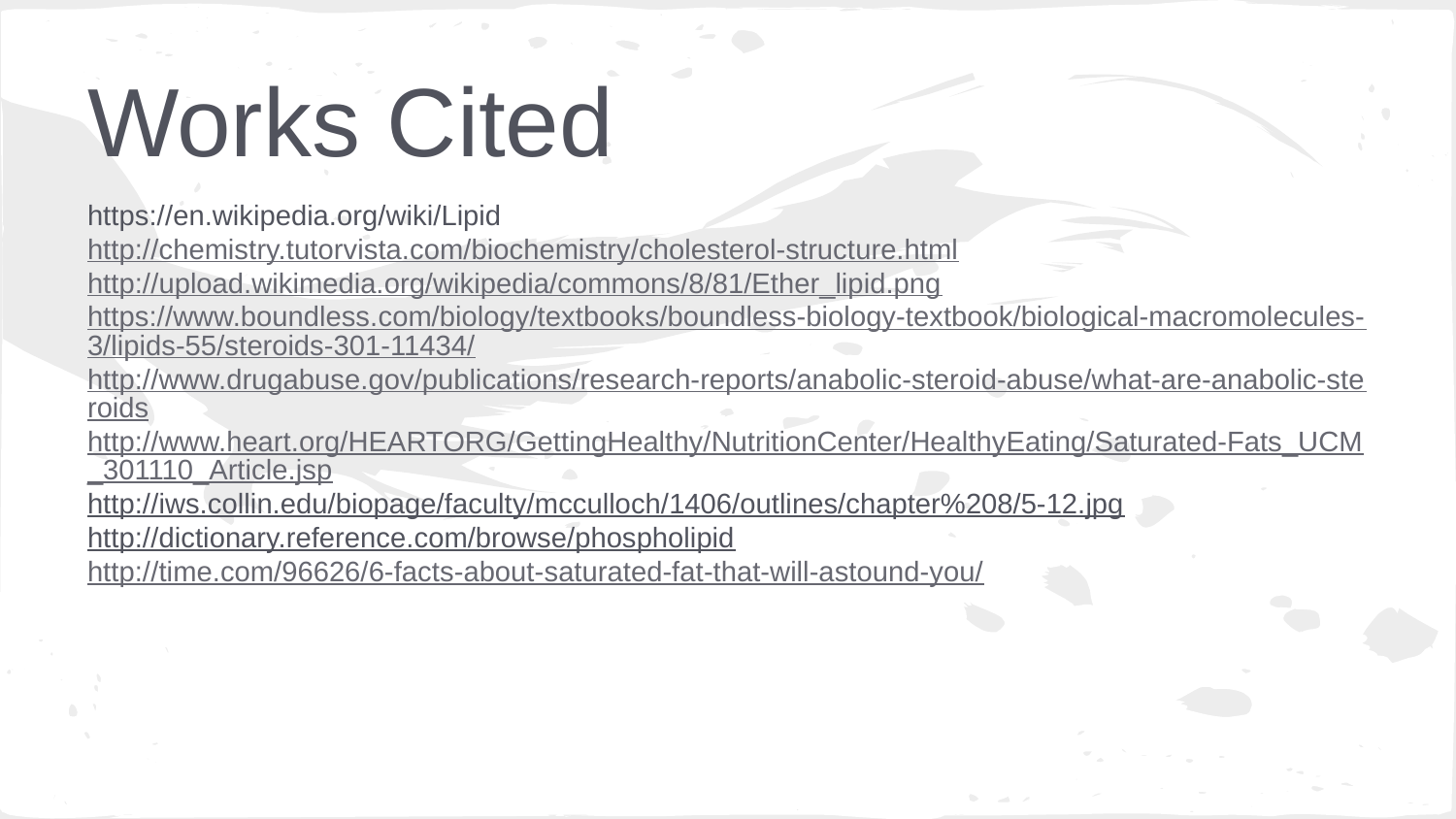

# Works Cited
https://en.wikipedia.org/wiki/Lipid
http://chemistry.tutorvista.com/biochemistry/cholesterol-structure.html
http://upload.wikimedia.org/wikipedia/commons/8/81/Ether_lipid.png
https://www.boundless.com/biology/textbooks/boundless-biology-textbook/biological-macromolecules-3/lipids-55/steroids-301-11434/
http://www.drugabuse.gov/publications/research-reports/anabolic-steroid-abuse/what-are-anabolic-steroids
http://www.heart.org/HEARTORG/GettingHealthy/NutritionCenter/HealthyEating/Saturated-Fats_UCM_301110_Article.jsp
http://iws.collin.edu/biopage/faculty/mcculloch/1406/outlines/chapter%208/5-12.jpg
http://dictionary.reference.com/browse/phospholipid
http://time.com/96626/6-facts-about-saturated-fat-that-will-astound-you/